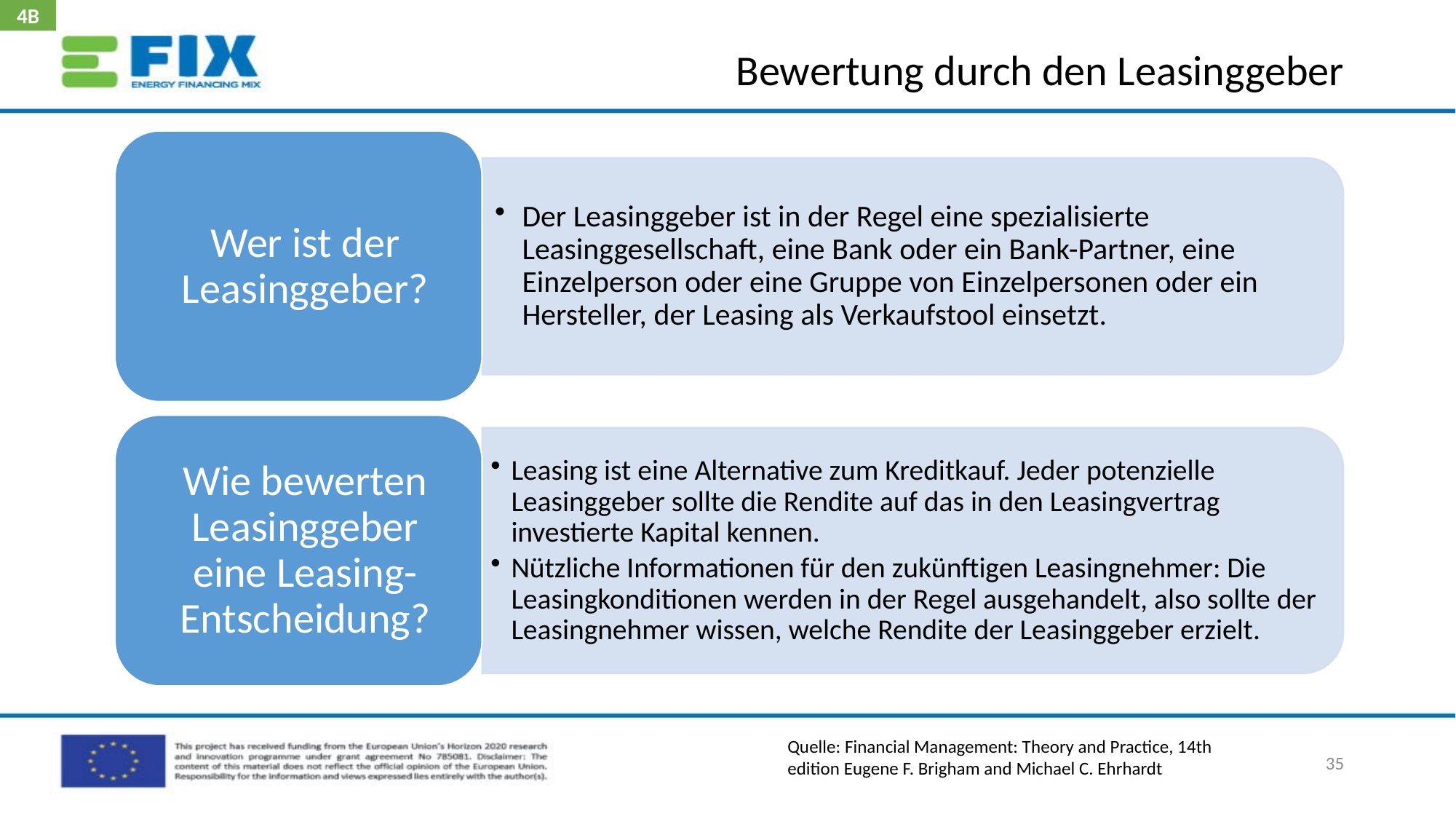

4B
# Bewertung durch den Leasinggeber
Der Leasinggeber ist in der Regel eine spezialisierte Leasinggesellschaft, eine Bank oder ein Bank-Partner, eine Einzelperson oder eine Gruppe von Einzelpersonen oder ein Hersteller, der Leasing als Verkaufstool einsetzt.
Wer ist der Leasinggeber?
Leasing ist eine Alternative zum Kreditkauf. Jeder potenzielle Leasinggeber sollte die Rendite auf das in den Leasingvertrag investierte Kapital kennen.
Nützliche Informationen für den zukünftigen Leasingnehmer: Die Leasingkonditionen werden in der Regel ausgehandelt, also sollte der Leasingnehmer wissen, welche Rendite der Leasinggeber erzielt.
Wie bewerten Leasinggeber eine Leasing-Entscheidung?
Quelle: Financial Management: Theory and Practice, 14th edition Eugene F. Brigham and Michael C. Ehrhardt
35